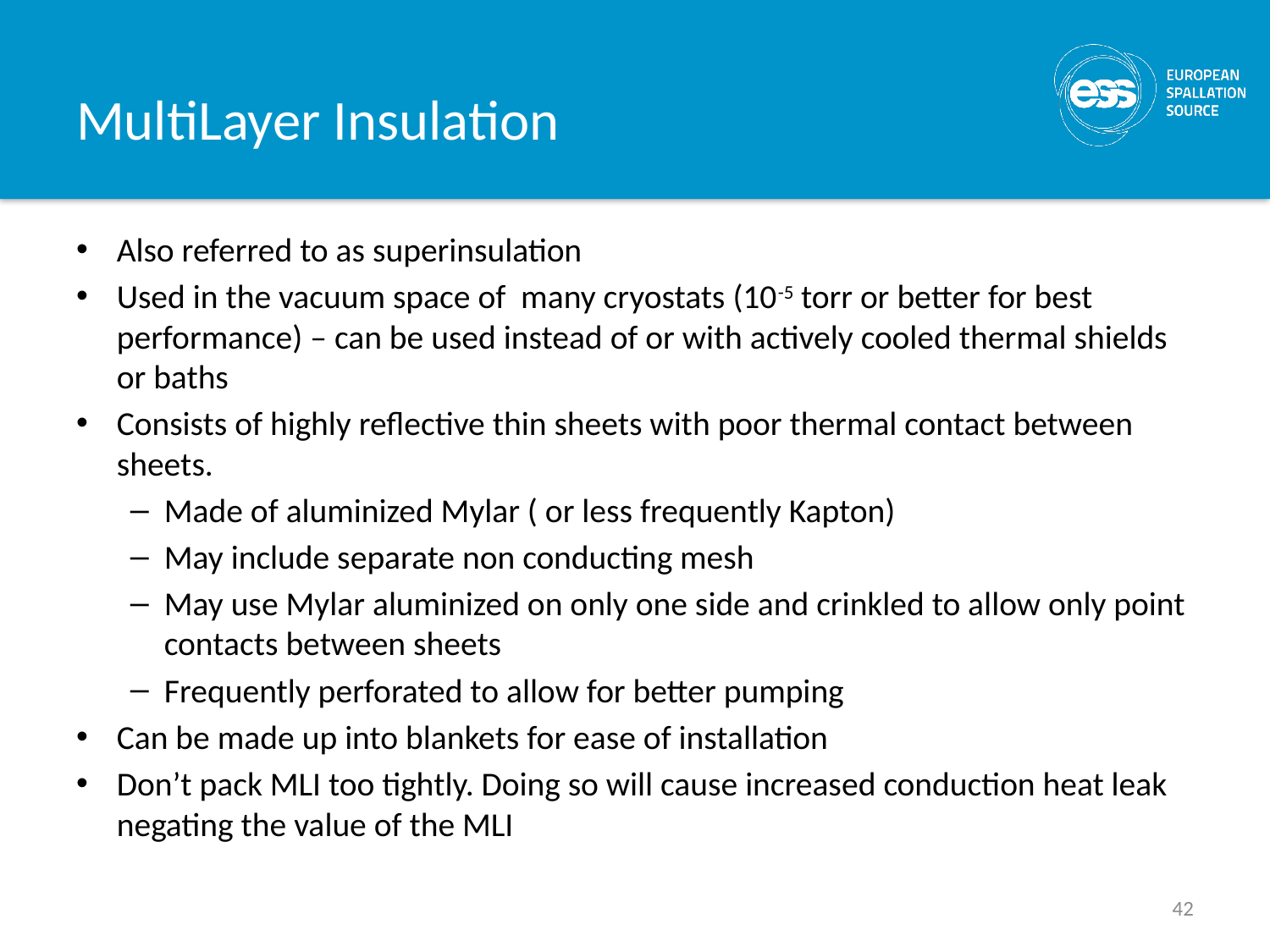

# MultiLayer Insulation
Also referred to as superinsulation
Used in the vacuum space of  many cryostats (10-5 torr or better for best performance) – can be used instead of or with actively cooled thermal shields or baths
Consists of highly reflective thin sheets with poor thermal contact between sheets.
Made of aluminized Mylar ( or less frequently Kapton)
May include separate non conducting mesh
May use Mylar aluminized on only one side and crinkled to allow only point contacts between sheets
Frequently perforated to allow for better pumping
Can be made up into blankets for ease of installation
Don’t pack MLI too tightly. Doing so will cause increased conduction heat leak negating the value of the MLI
42